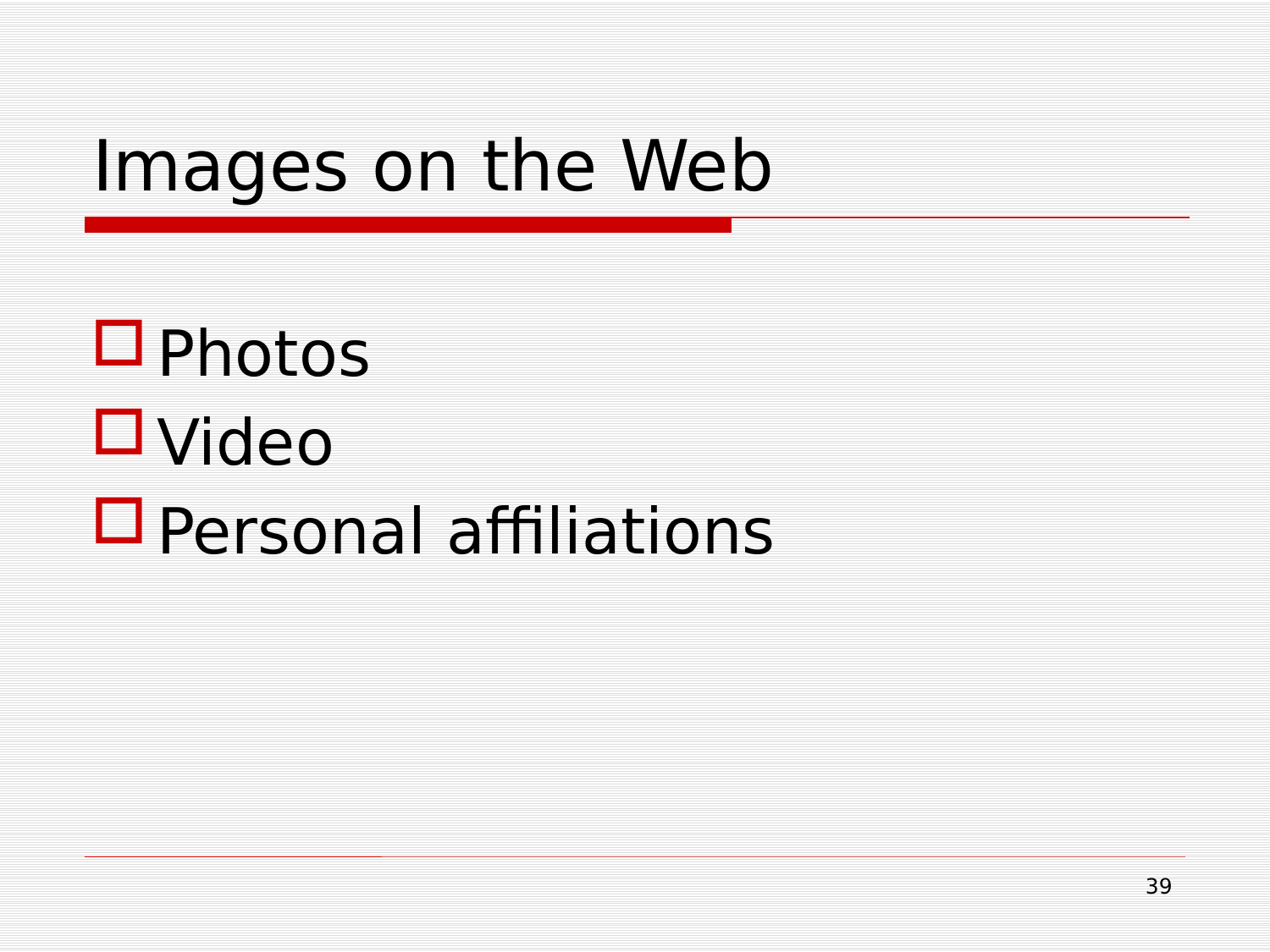

# Images on the Web

Photos
Video
Personal affiliations

39